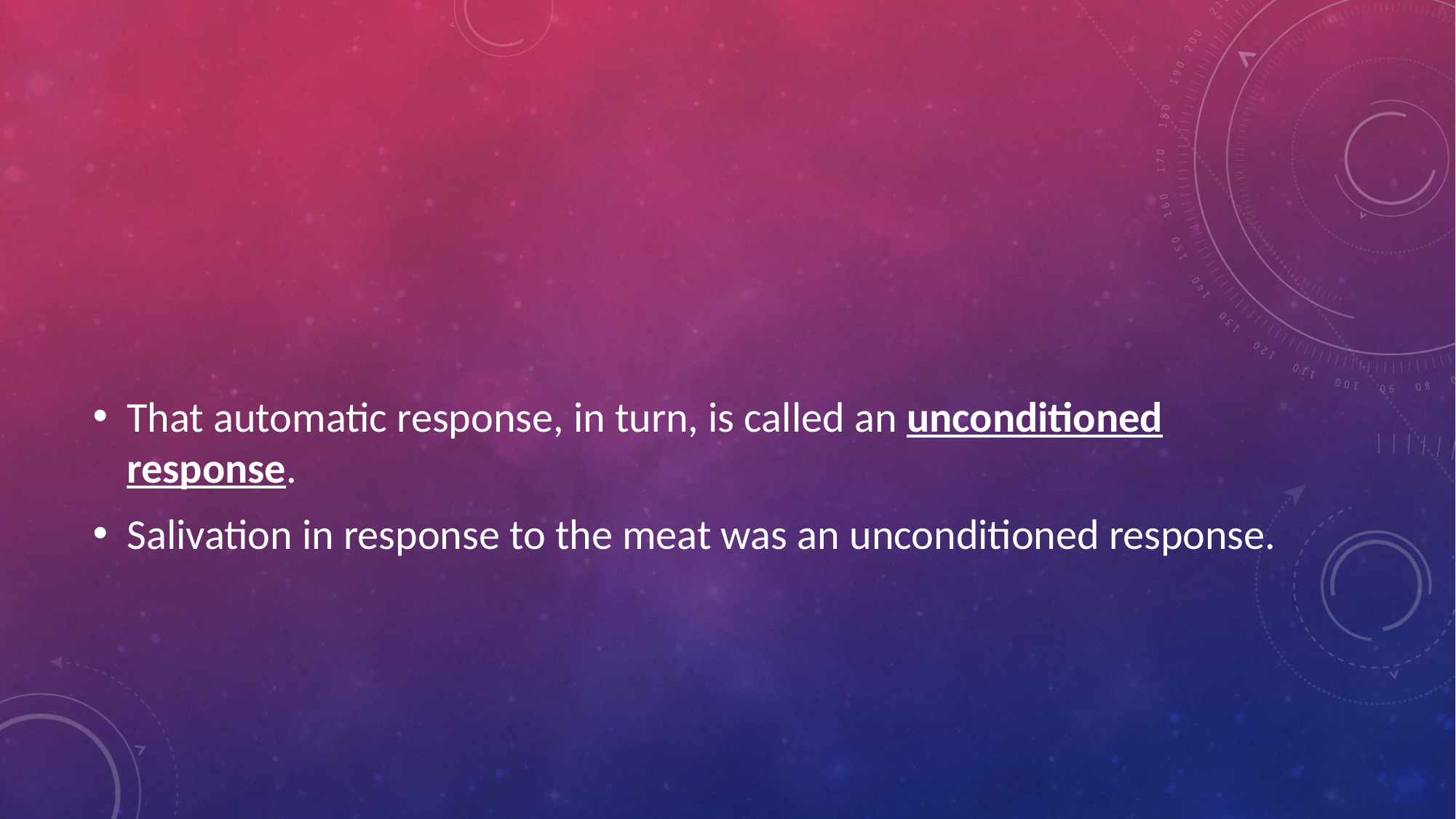

#
That automatic response, in turn, is called an unconditioned response.
Salivation in response to the meat was an unconditioned response.